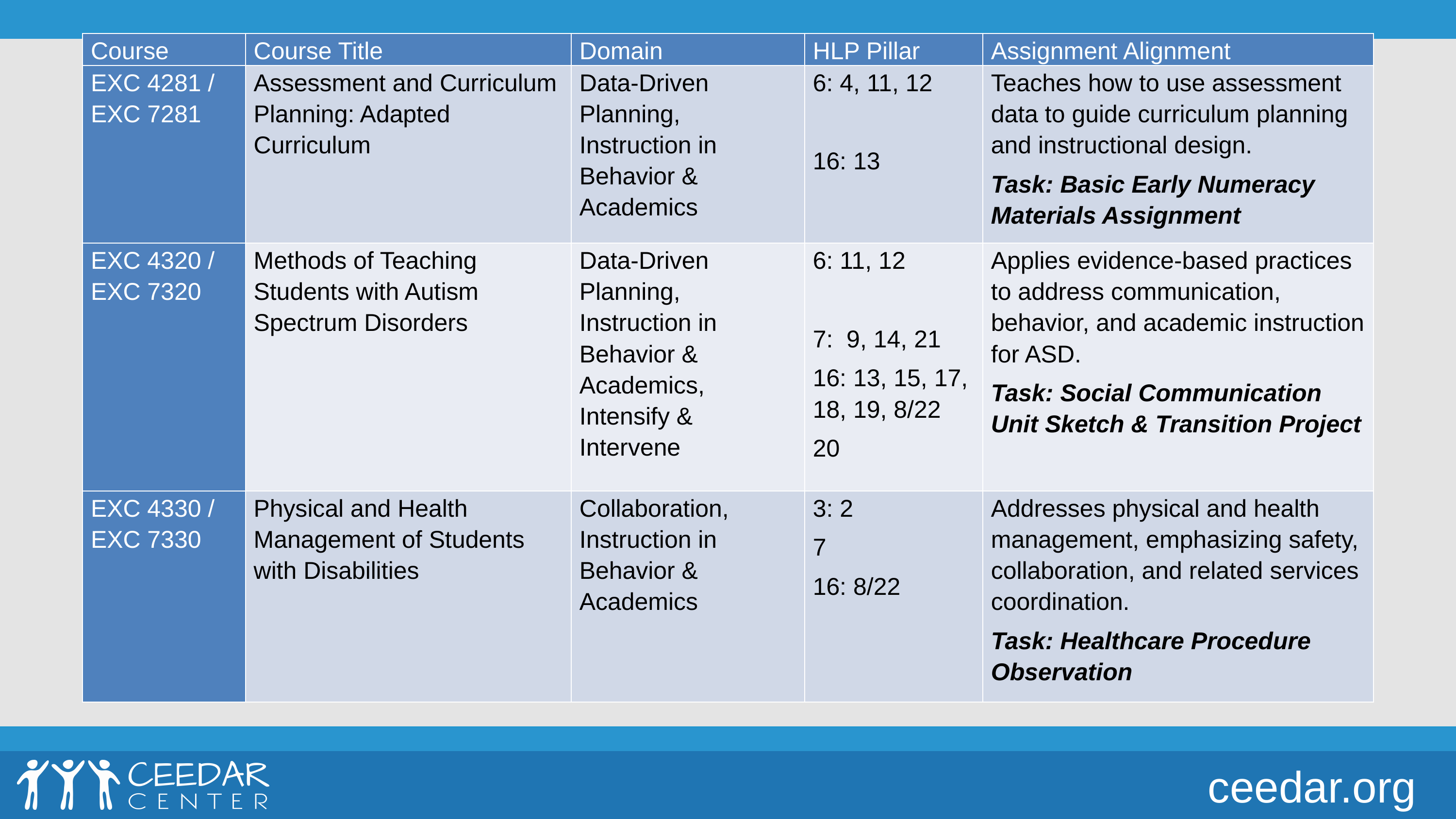

# Courses table 4
| Course | Course Title | Domain | HLP Pillar | Assignment Alignment |
| --- | --- | --- | --- | --- |
| EXC 4281 / EXC 7281 | Assessment and Curriculum Planning: Adapted Curriculum | Data-Driven Planning, Instruction in Behavior & Academics | 6: 4, 11, 12   16: 13 | Teaches how to use assessment data to guide curriculum planning and instructional design. Task: Basic Early Numeracy Materials Assignment |
| EXC 4320 / EXC 7320 | Methods of Teaching Students with Autism Spectrum Disorders | Data-Driven Planning, Instruction in Behavior & Academics, Intensify & Intervene | 6: 11, 12   7: 9, 14, 21 16: 13, 15, 17, 18, 19, 8/22 20 | Applies evidence-based practices to address communication, behavior, and academic instruction for ASD. Task: Social Communication Unit Sketch & Transition Project |
| EXC 4330 / EXC 7330 | Physical and Health Management of Students with Disabilities | Collaboration, Instruction in Behavior & Academics | 3: 2 7 16: 8/22 | Addresses physical and health management, emphasizing safety, collaboration, and related services coordination. Task: Healthcare Procedure Observation |